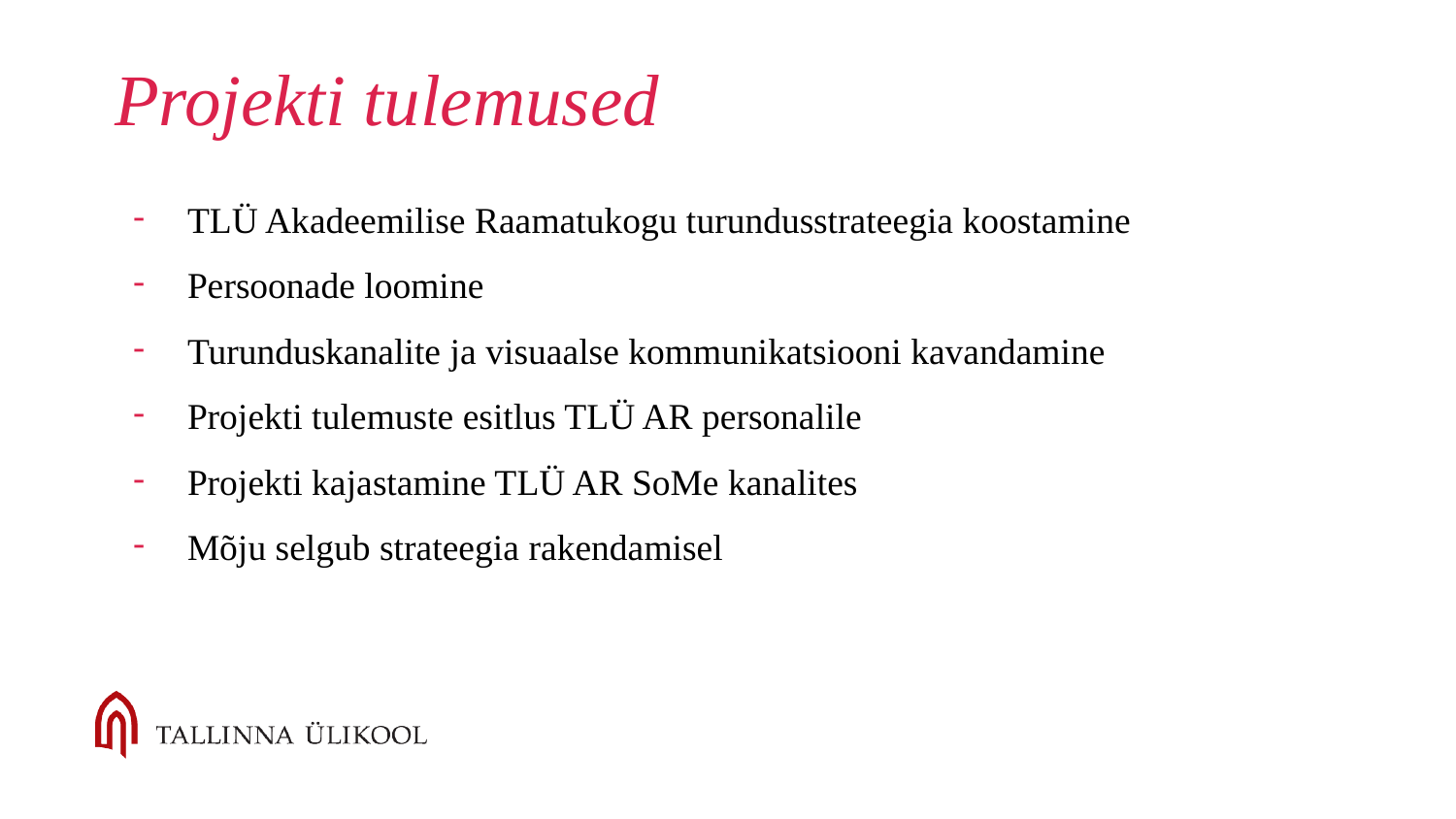

# Projekti tulemused
TLÜ Akadeemilise Raamatukogu turundusstrateegia koostamine
Persoonade loomine
Turunduskanalite ja visuaalse kommunikatsiooni kavandamine
Projekti tulemuste esitlus TLÜ AR personalile
Projekti kajastamine TLÜ AR SoMe kanalites
Mõju selgub strateegia rakendamisel